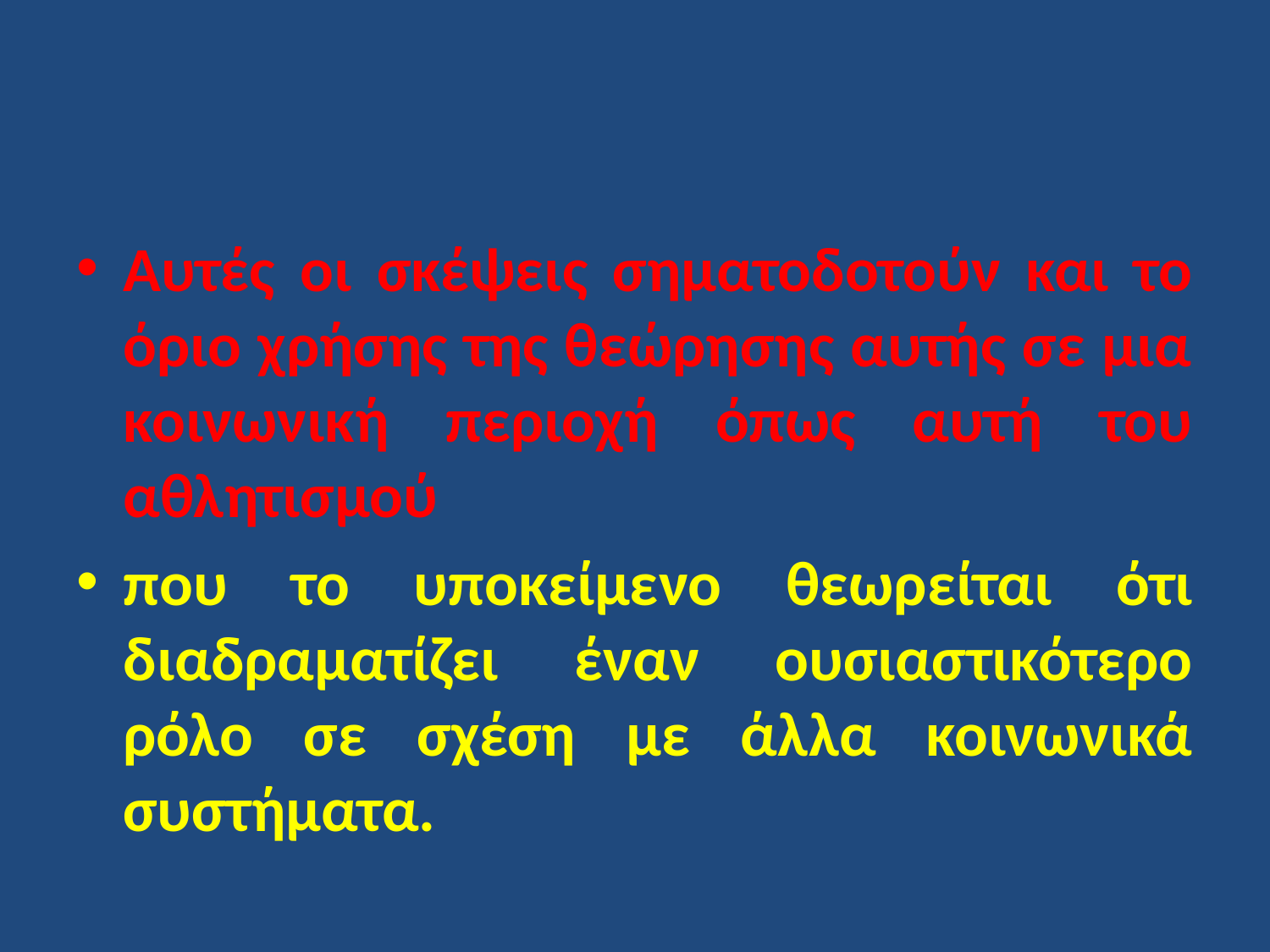

Αυτές οι σκέψεις σηματοδοτούν και το όριο χρήσης της θεώρησης αυτής σε μια κοινωνική περιοχή όπως αυτή του αθλητισμού
που το υποκείμενο θεωρείται ότι διαδραματίζει έναν ουσιαστικότερο ρόλο σε σχέση με άλλα κοινωνικά συστήματα.